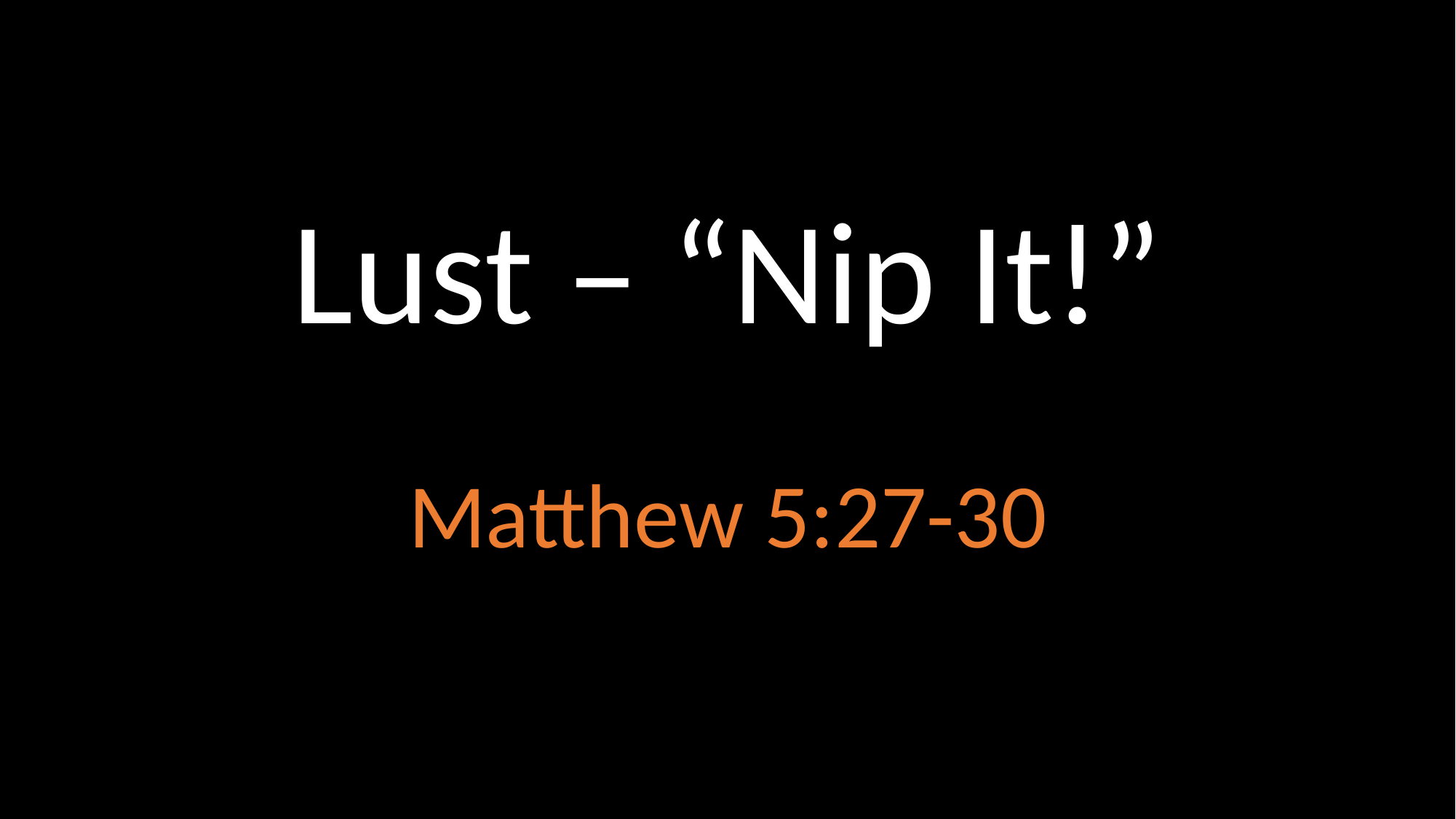

# Lust – “Nip It!”
Matthew 5:27-30